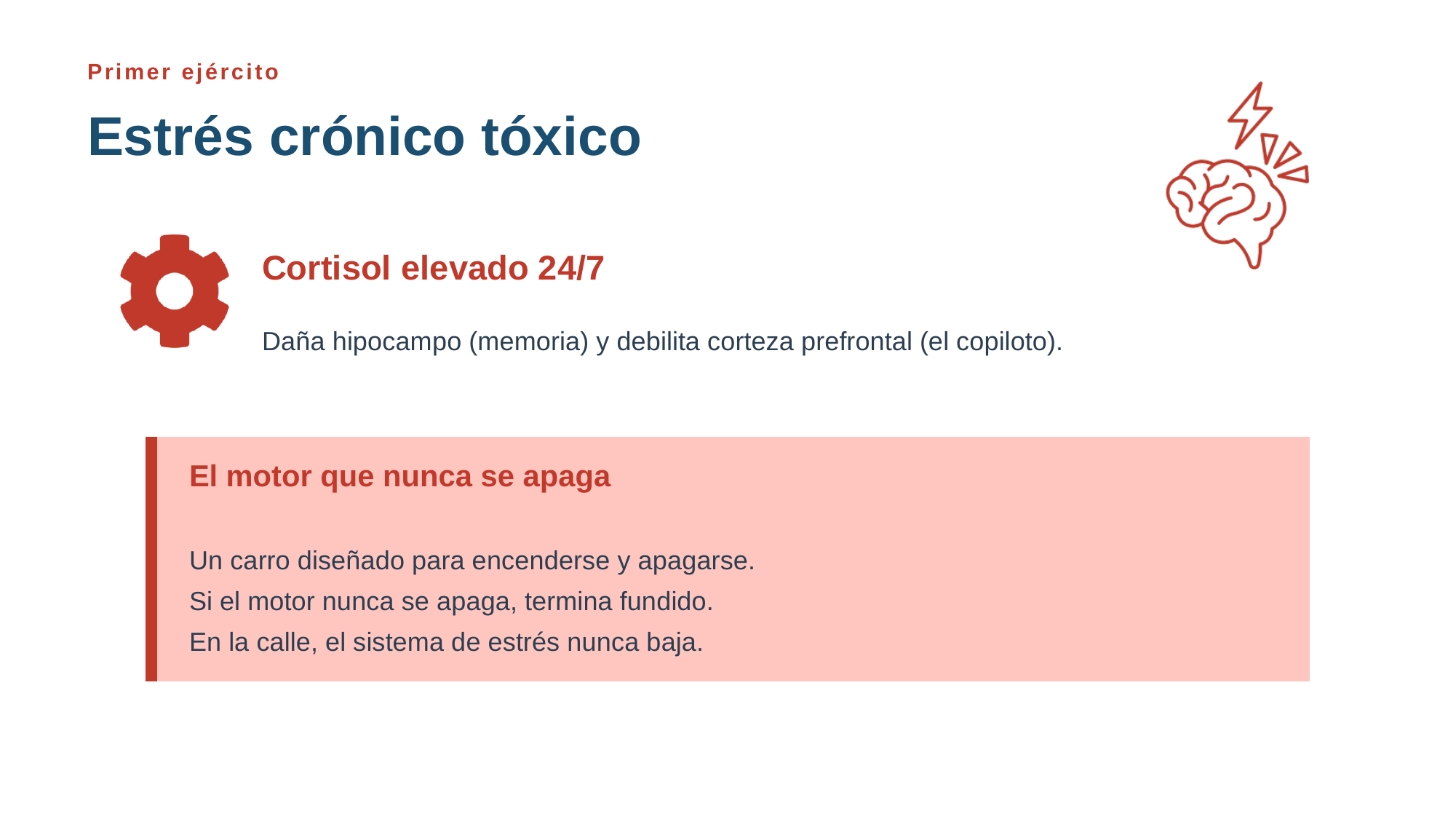

Primer ejército

Estrés crónico tóxico

Cortisol elevado 24/7

Daña hipocampo (memoria) y debilita corteza prefrontal (el copiloto).

El motor que nunca se apaga

Un carro diseñado para encenderse y apagarse.
Si el motor nunca se apaga, termina fundido.
En la calle, el sistema de estrés nunca baja.